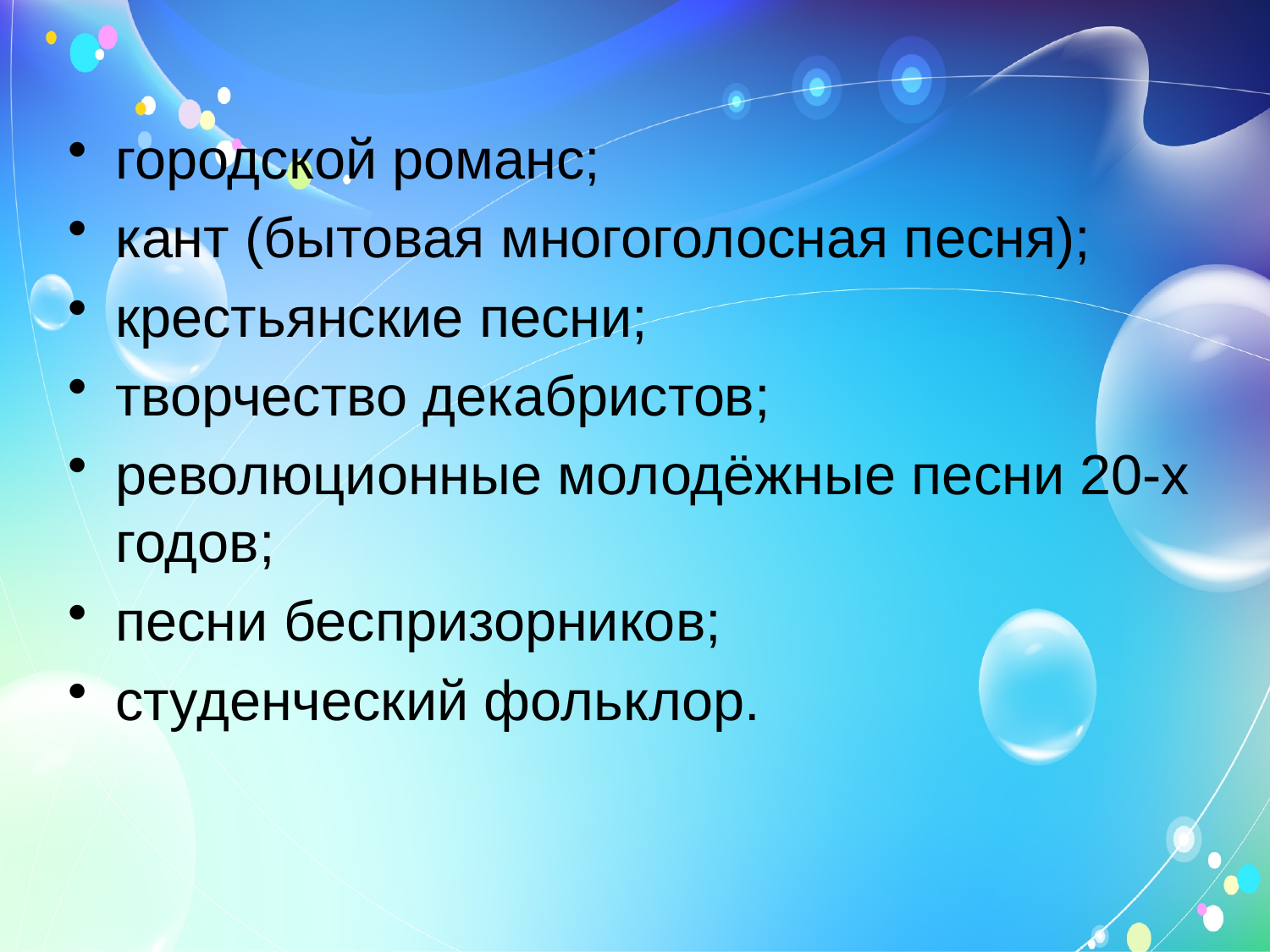

городской романс;
кант (бытовая многоголосная песня);
крестьянские песни;
творчество декабристов;
революционные молодёжные песни 20-х годов;
песни беспризорников;
студенческий фольклор.